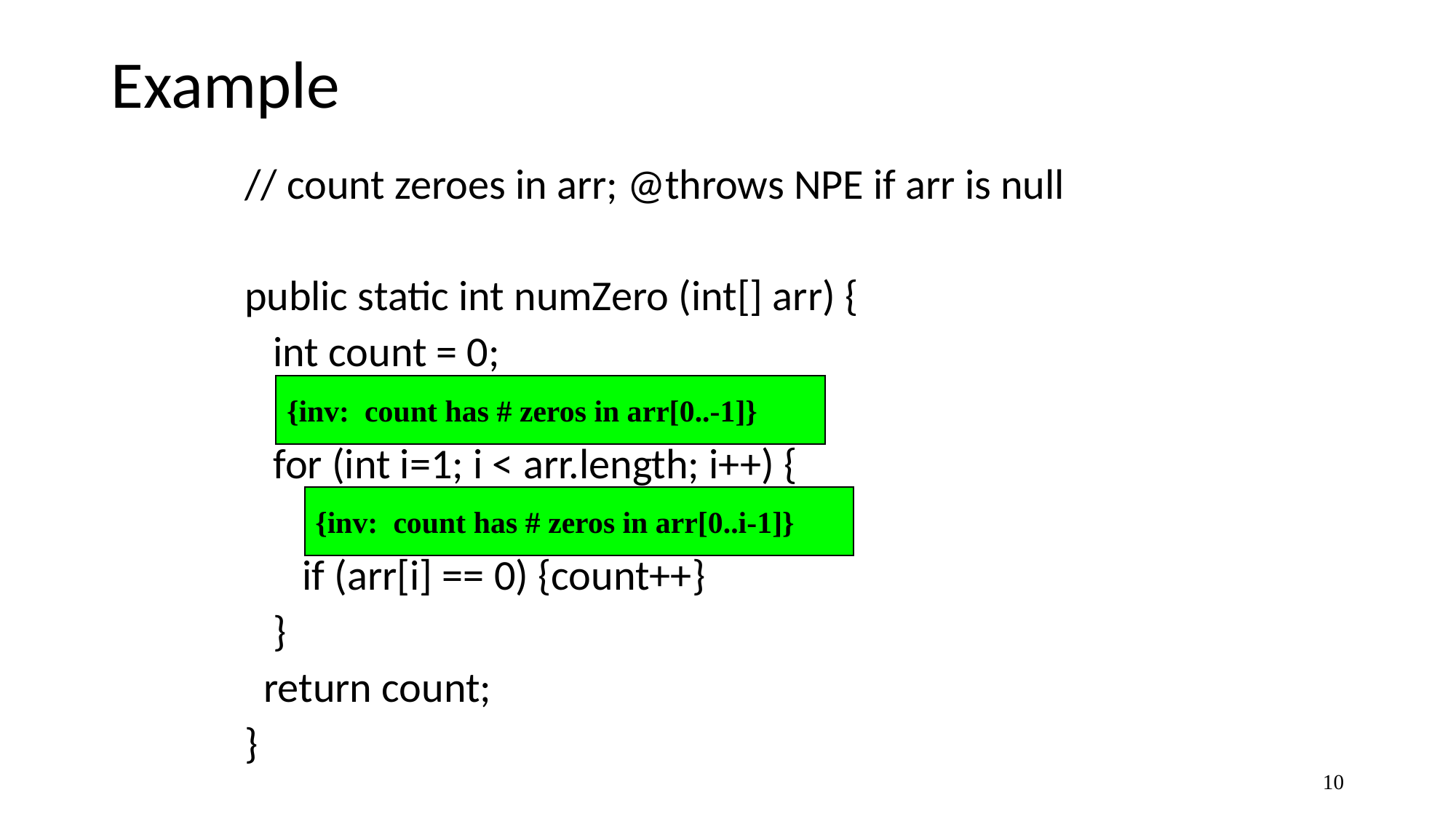

# Example
// count zeroes in arr; @throws NPE if arr is null

public static int numZero (int[] arr) {
   int count = 0;

   for (int i=1; i < arr.length; i++) {

      if (arr[i] == 0) {count++}
   }
  return count;
}
{inv:  count has # zeros in arr[0..-1]}
{inv:  count has # zeros in arr[0..i-1]}

10